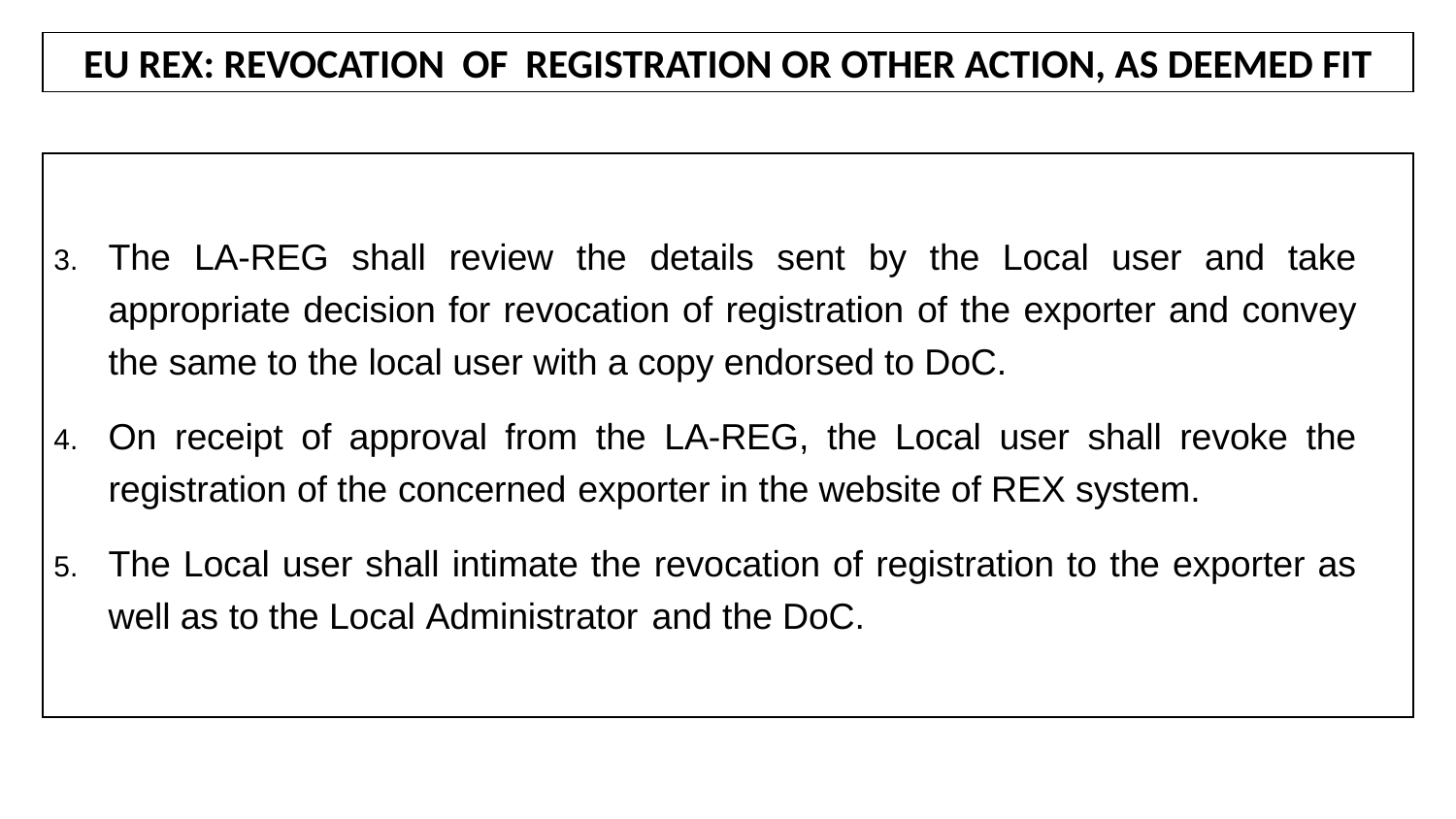

EU REX: REVOCATION OF REGISTRATION OR OTHER ACTION, AS DEEMED FIT

The LA-REG shall review the details sent by the Local user and take appropriate decision for revocation of registration of the exporter and convey the same to the local user with a copy endorsed to DoC.
On receipt of approval from the LA-REG, the Local user shall revoke the registration of the concerned exporter in the website of REX system.
The Local user shall intimate the revocation of registration to the exporter as well as to the Local Administrator and the DoC.